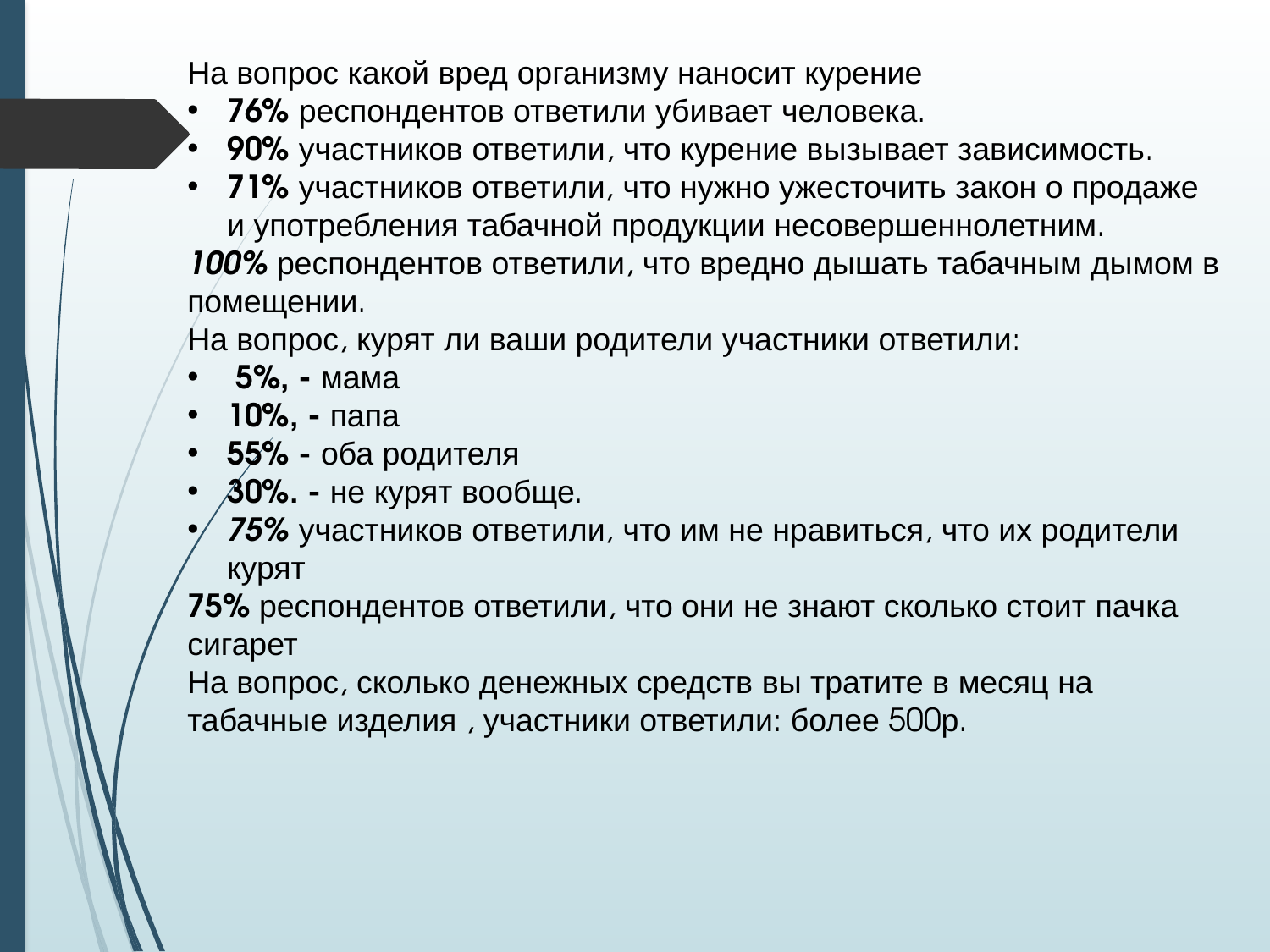

На вопрос какой вред организму наносит курение
76% респондентов ответили убивает человека.
90% участников ответили, что курение вызывает зависимость.
71% участников ответили, что нужно ужесточить закон о продаже и употребления табачной продукции несовершеннолетним.
100% респондентов ответили, что вредно дышать табачным дымом в помещении.
На вопрос, курят ли ваши родители участники ответили:
 5%, - мама
10%, - папа
55% - оба родителя
30%. - не курят вообще.
75% участников ответили, что им не нравиться, что их родители курят
75% респондентов ответили, что они не знают сколько стоит пачка сигарет
На вопрос, сколько денежных средств вы тратите в месяц на табачные изделия , участники ответили: более 500р.